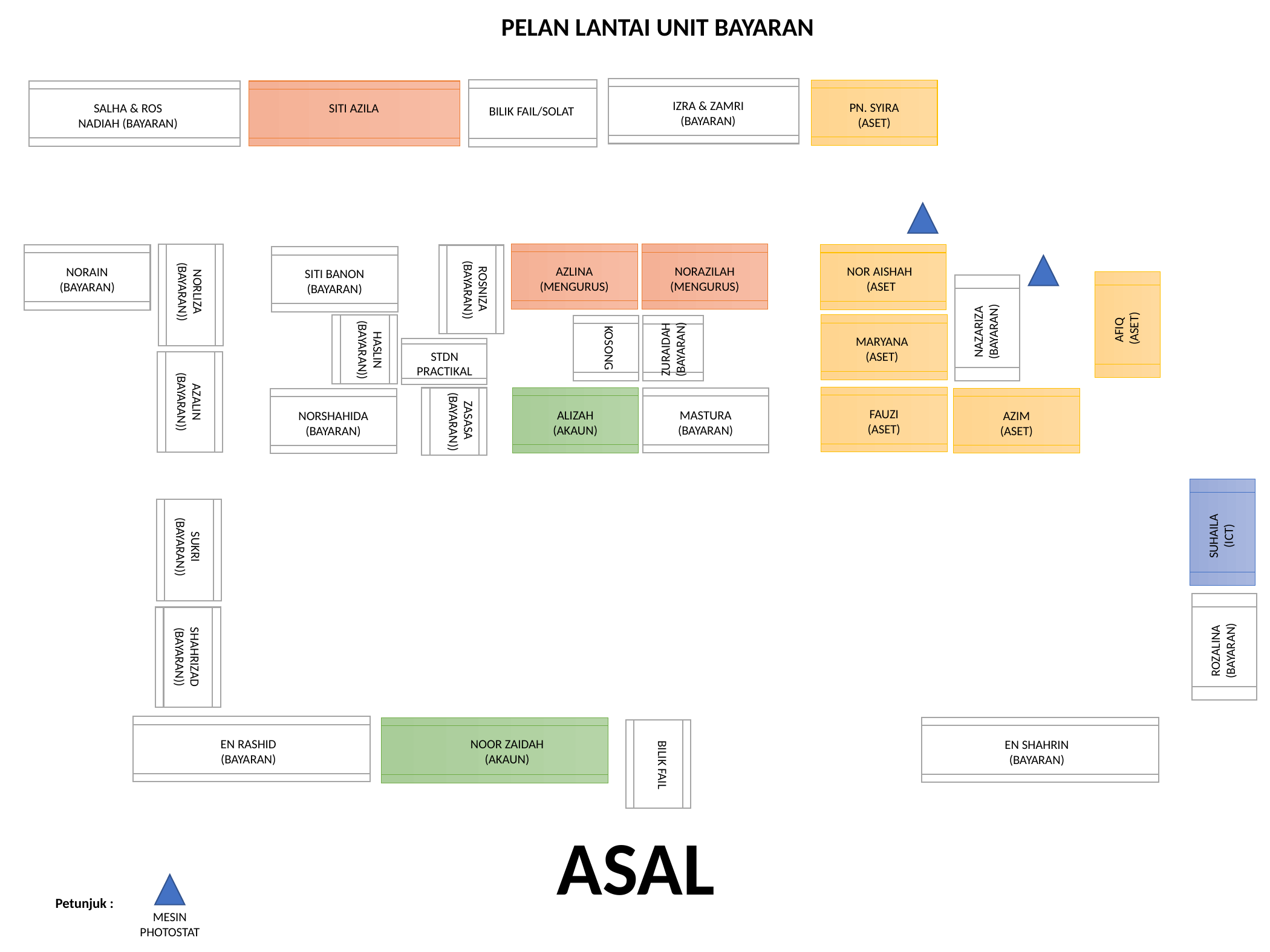

PELAN LANTAI UNIT BAYARAN

IZRA & ZAMRI
(BAYARAN)
PN. SYIRA
(ASET)
SALHA & ROS NADIAH (BAYARAN)
SITI AZILA
BILIK FAIL/SOLAT

NOR AISHAH
(ASET
AZLINA
(MENGURUS)
NORAZILAH
(MENGURUS)
NORAIN
(BAYARAN)
SITI BANON
(BAYARAN)
ROSNIZA
(BAYARAN))
NORLIZA
(BAYARAN))

AZIM
(ASET)
AFIQ
(ASET)
NAZARIZA
(BAYARAN)

MARYANA
(ASET)
ZURAIDAH
(BAYARAN)
HASLIN
(BAYARAN))
KOSONG
STDN PRACTIKAL

AZALIN
(BAYARAN))

FAUZI
(ASET)
ZASASA
(BAYARAN))
ALIZAH
(AKAUN)
MASTURA
(BAYARAN)
AZIM
(ASET)
NORSHAHIDA
(BAYARAN)

SUHAILA
(ICT)
SUKRI
(BAYARAN))

ROZALINA
(BAYARAN)

SHAHRIZAD
(BAYARAN))

EN RASHID
(BAYARAN)
NOOR ZAIDAH
(AKAUN)
EN SHAHRIN
(BAYARAN)
BILIK FAIL
ASAL

Petunjuk :
MESIN PHOTOSTAT